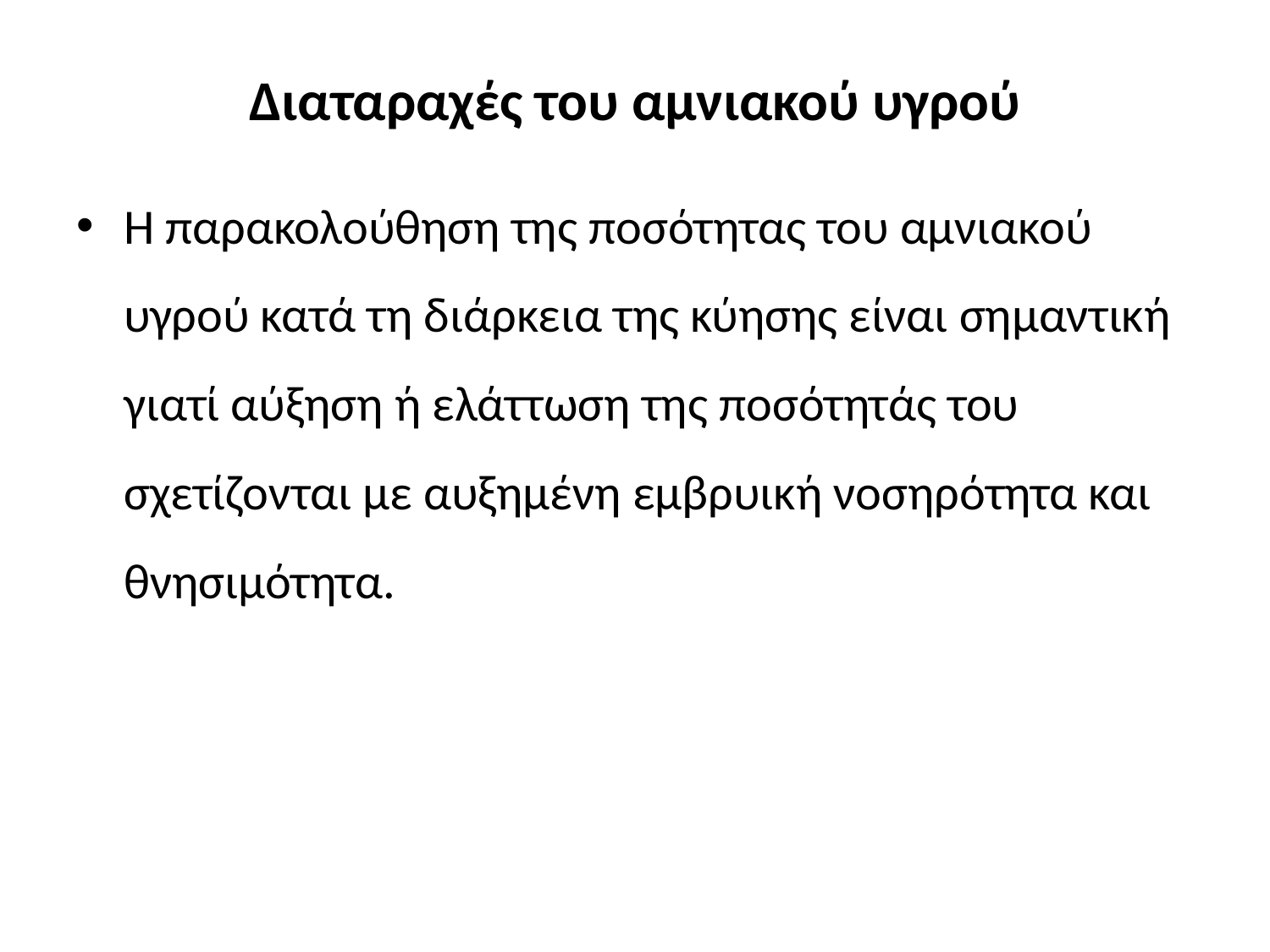

# Διαταραχές του αμνιακού υγρού
Η παρακολούθηση της ποσότητας του αμνιακού υγρού κατά τη διάρκεια της κύησης είναι σημαντική γιατί αύξηση ή ελάττωση της ποσότητάς του σχετίζονται με αυξημένη εμβρυική νοσηρότητα και θνησιμότητα.